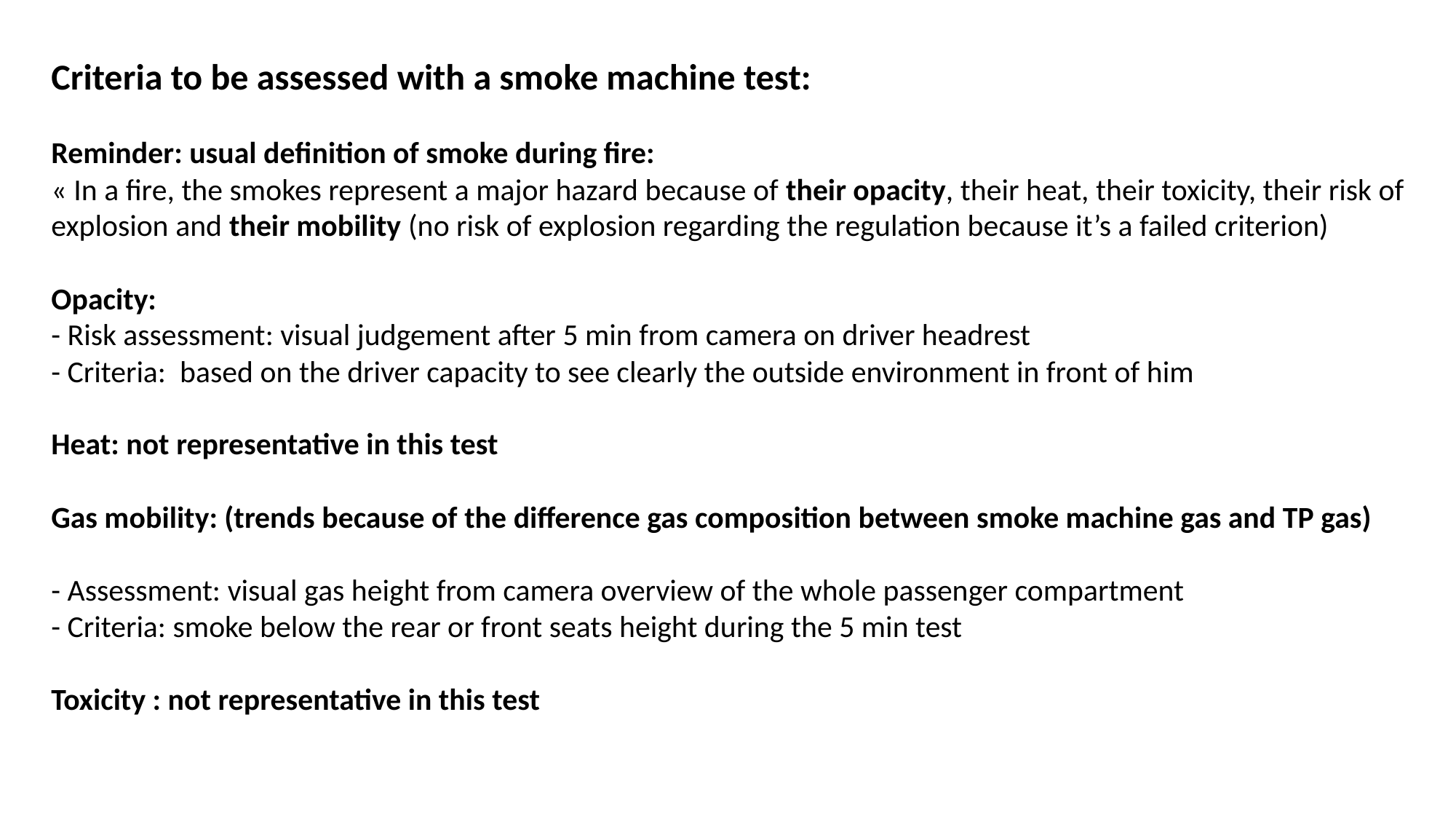

Criteria to be assessed with a smoke machine test:

Reminder: usual definition of smoke during fire:
« In a fire, the smokes represent a major hazard because of their opacity, their heat, their toxicity, their risk of explosion and their mobility (no risk of explosion regarding the regulation because it’s a failed criterion)

Opacity:
- Risk assessment: visual judgement after 5 min from camera on driver headrest
- Criteria:  based on the driver capacity to see clearly the outside environment in front of him

Heat: not representative in this test

Gas mobility: (trends because of the difference gas composition between smoke machine gas and TP gas)
- Assessment: visual gas height from camera overview of the whole passenger compartment
- Criteria: smoke below the rear or front seats height during the 5 min test

Toxicity : not representative in this test